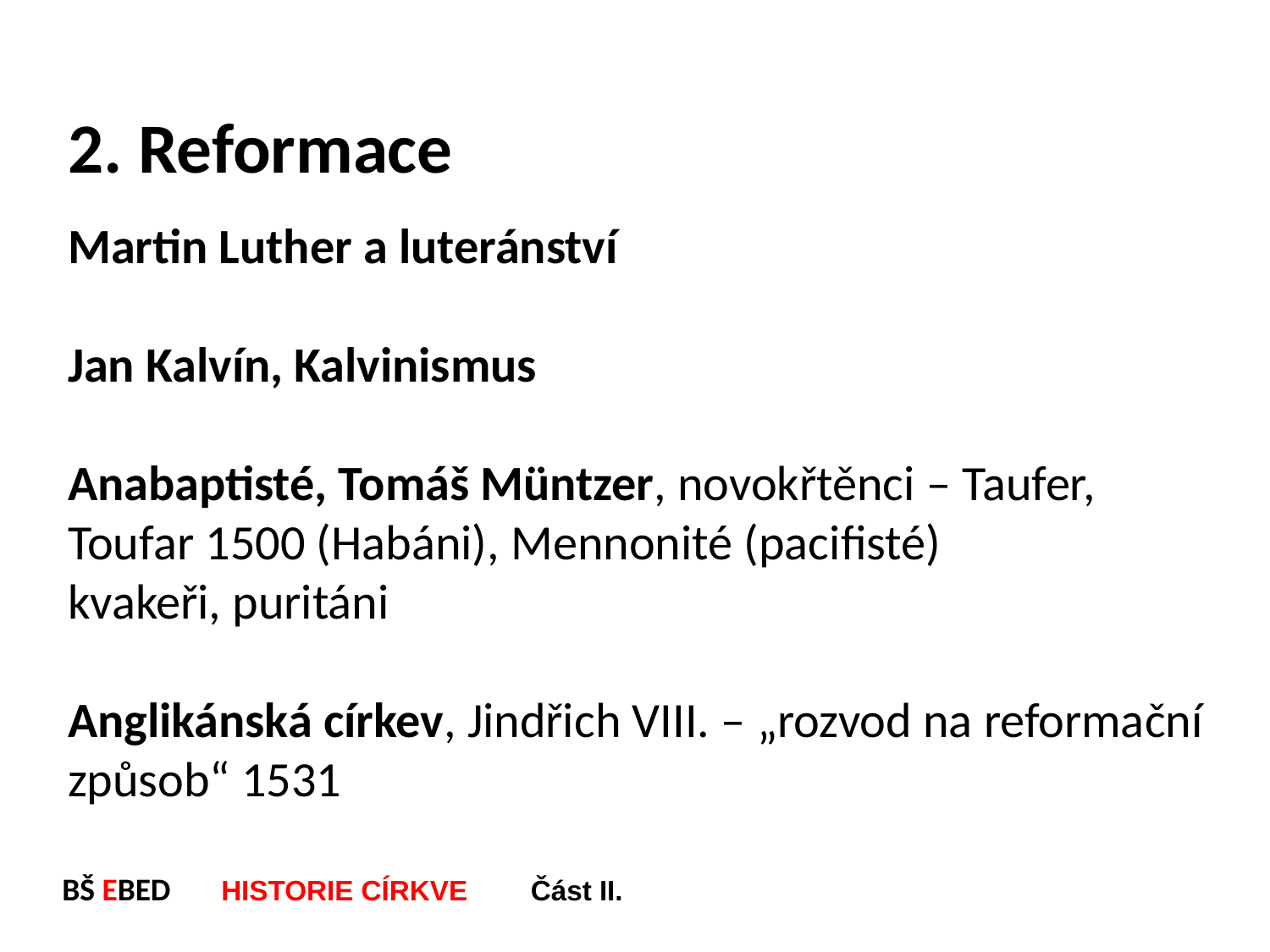

2. Reformace
Martin Luther a luteránství

Jan Kalvín, Kalvinismus

Anabaptisté, Tomáš Müntzer, novokřtěnci – Taufer, Toufar 1500 (Habáni), Mennonité (pacifisté)
kvakeři, puritáni

Anglikánská církev, Jindřich VIII. – „rozvod na reformační způsob“ 1531
BŠ EBED       HISTORIE CÍRKVE        Část II.